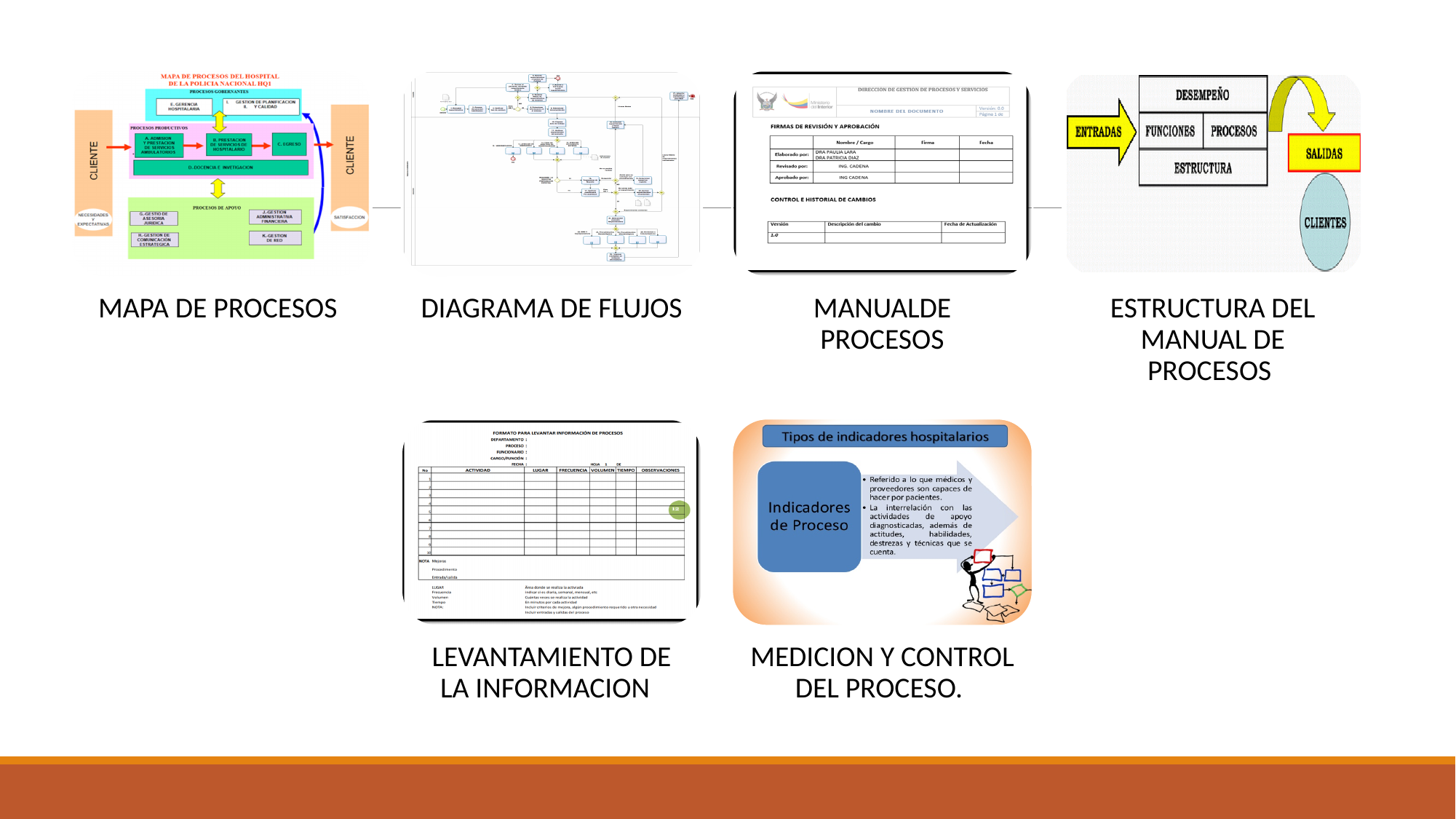

MAPA DE PROCESOS
DIAGRAMA DE FLUJOS
MANUALDE PROCESOS
ESTRUCTURA DEL MANUAL DE PROCESOS
LEVANTAMIENTO DE LA INFORMACION
MEDICION Y CONTROL DEL PROCESO.